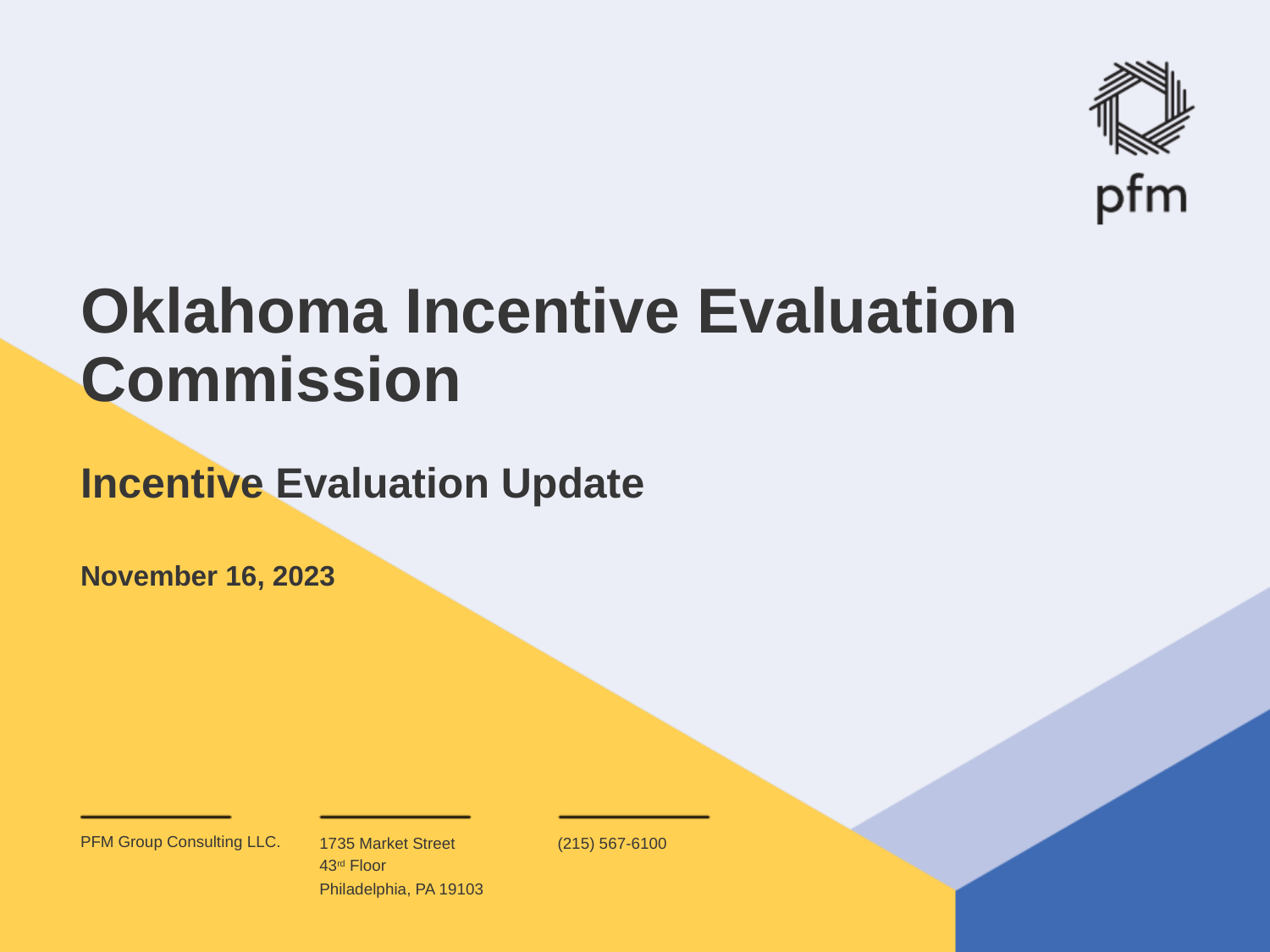

# Oklahoma Incentive Evaluation Commission
Incentive Evaluation Update
November 16, 2023
PFM Group Consulting LLC.
1735 Market Street
43rd Floor
Philadelphia, PA 19103
(215) 567-6100